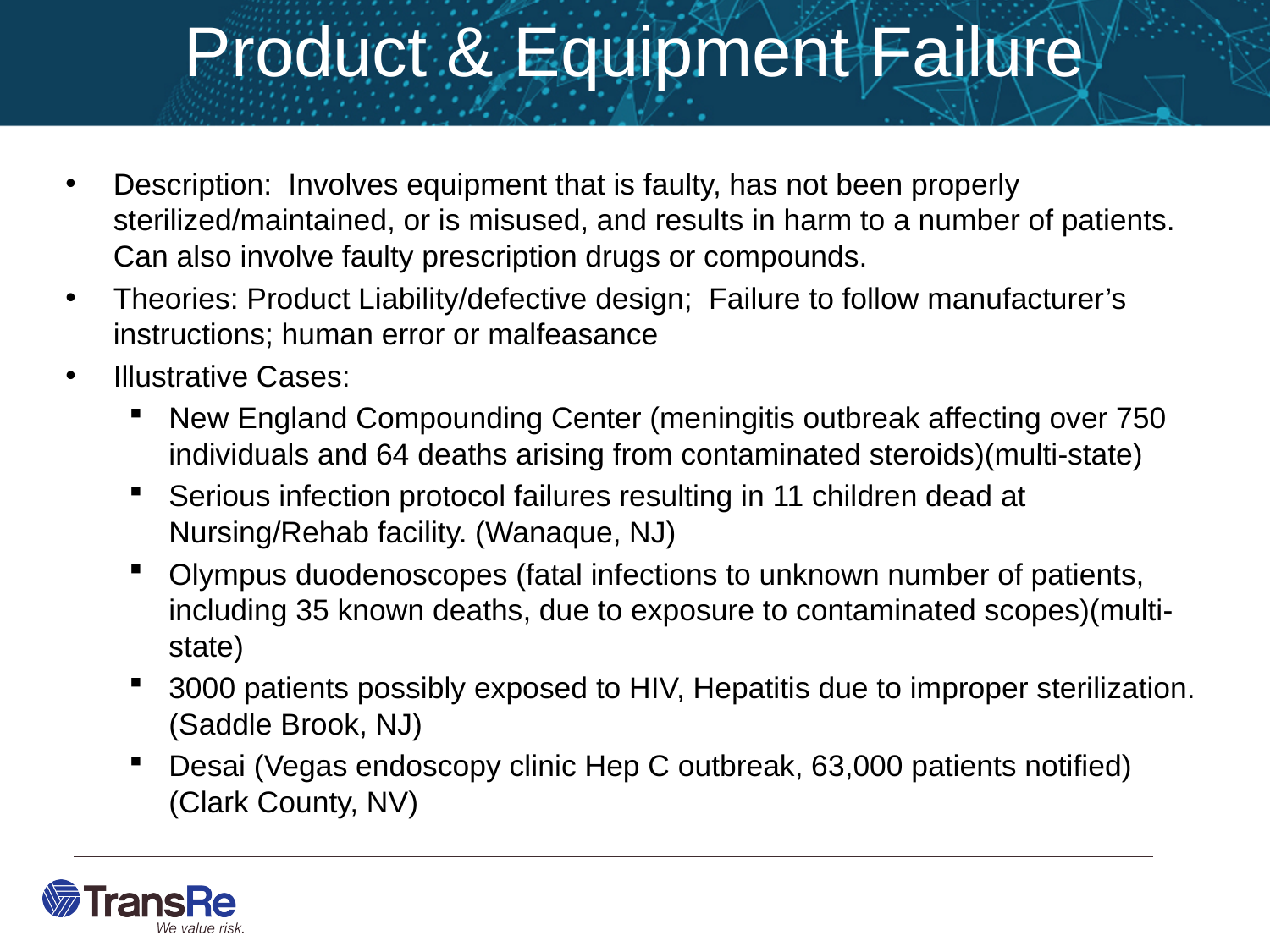

# Product & Equipment Failure
Description:  Involves equipment that is faulty, has not been properly sterilized/maintained, or is misused, and results in harm to a number of patients.  Can also involve faulty prescription drugs or compounds.
Theories: Product Liability/defective design;  Failure to follow manufacturer’s instructions; human error or malfeasance
Illustrative Cases:
New England Compounding Center (meningitis outbreak affecting over 750 individuals and 64 deaths arising from contaminated steroids)(multi-state)
Serious infection protocol failures resulting in 11 children dead at Nursing/Rehab facility. (Wanaque, NJ)
Olympus duodenoscopes (fatal infections to unknown number of patients, including 35 known deaths, due to exposure to contaminated scopes)(multi-state)
3000 patients possibly exposed to HIV, Hepatitis due to improper sterilization. (Saddle Brook, NJ)
Desai (Vegas endoscopy clinic Hep C outbreak, 63,000 patients notified)(Clark County, NV)

23